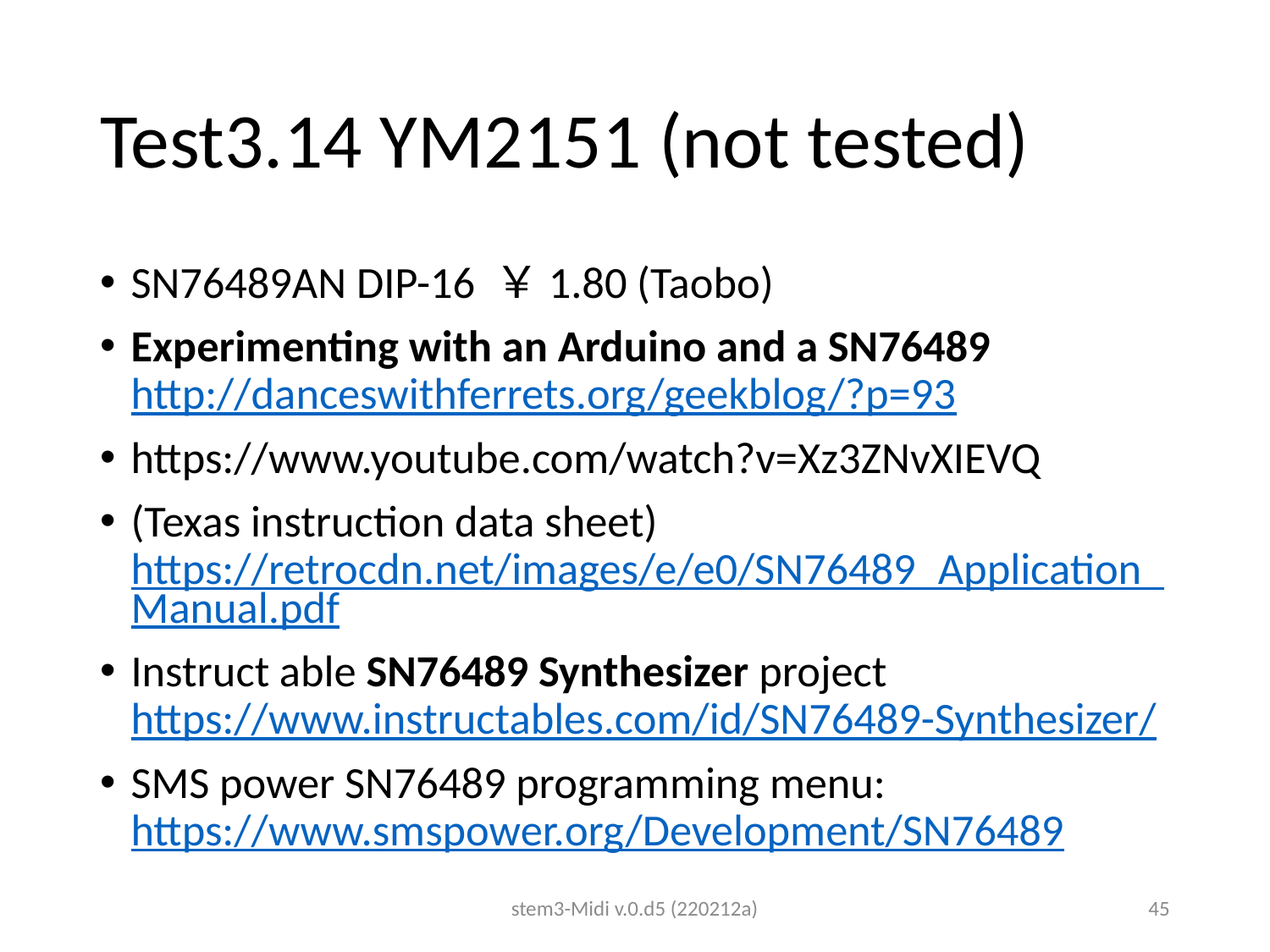

# Test3.14 YM2151 (not tested)
SN76489AN DIP-16 ￥1.80 (Taobo)
Experimenting with an Arduino and a SN76489 http://danceswithferrets.org/geekblog/?p=93
https://www.youtube.com/watch?v=Xz3ZNvXIEVQ
(Texas instruction data sheet) https://retrocdn.net/images/e/e0/SN76489_Application_Manual.pdf
Instruct able SN76489 Synthesizer project  https://www.instructables.com/id/SN76489-Synthesizer/
SMS power SN76489 programming menu: https://www.smspower.org/Development/SN76489
stem3-Midi v.0.d5 (220212a)
45